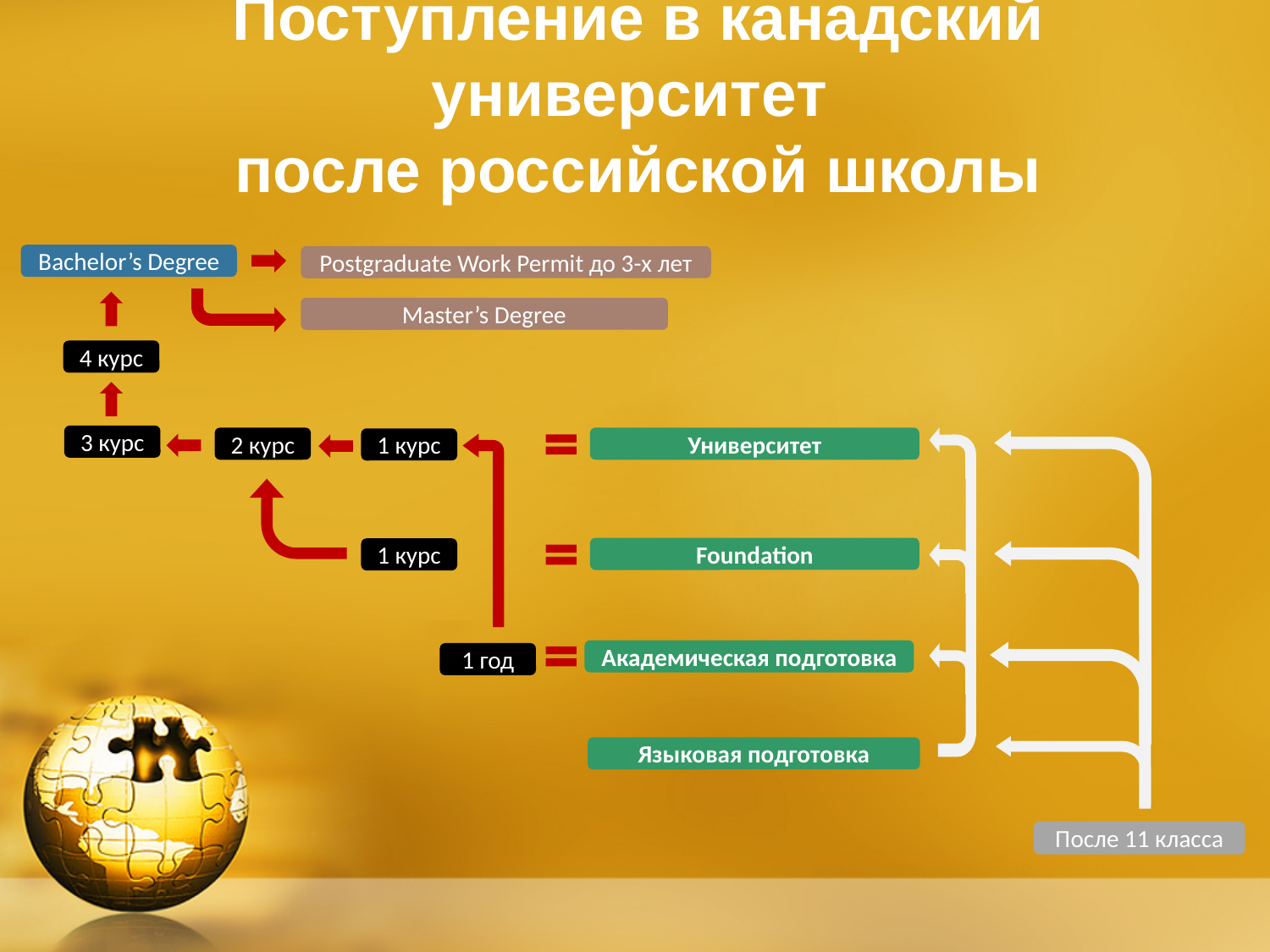

# Поступление в канадский университет после российской школы
Bachelor’s Degree
Postgraduate Work Permit до 3-х лет

Master’s Degree
4 курс

3 курс
2 курс

Университет

1 курс

Foundation
1 курс

Академическая подготовка

1 год

Языковая подготовка
После 11 класса